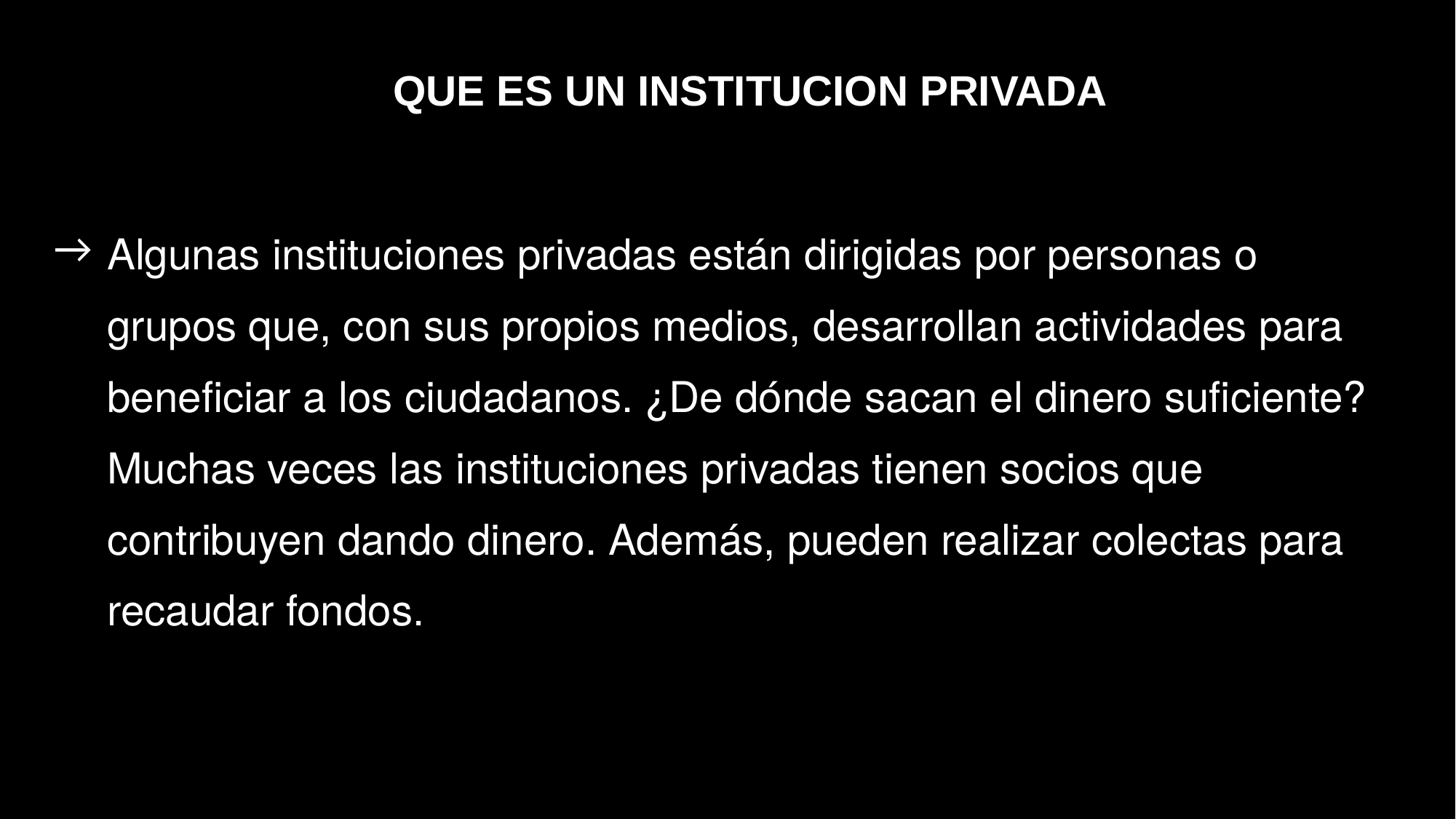

# QUE ES UN INSTITUCION PRIVADA
Algunas instituciones privadas están dirigidas por personas o grupos que, con sus propios medios, desarrollan actividades para beneficiar a los ciudadanos. ¿De dónde sacan el dinero suficiente? Muchas veces las instituciones privadas tienen socios que contribuyen dando dinero. Además, pueden realizar colectas para recaudar fondos.